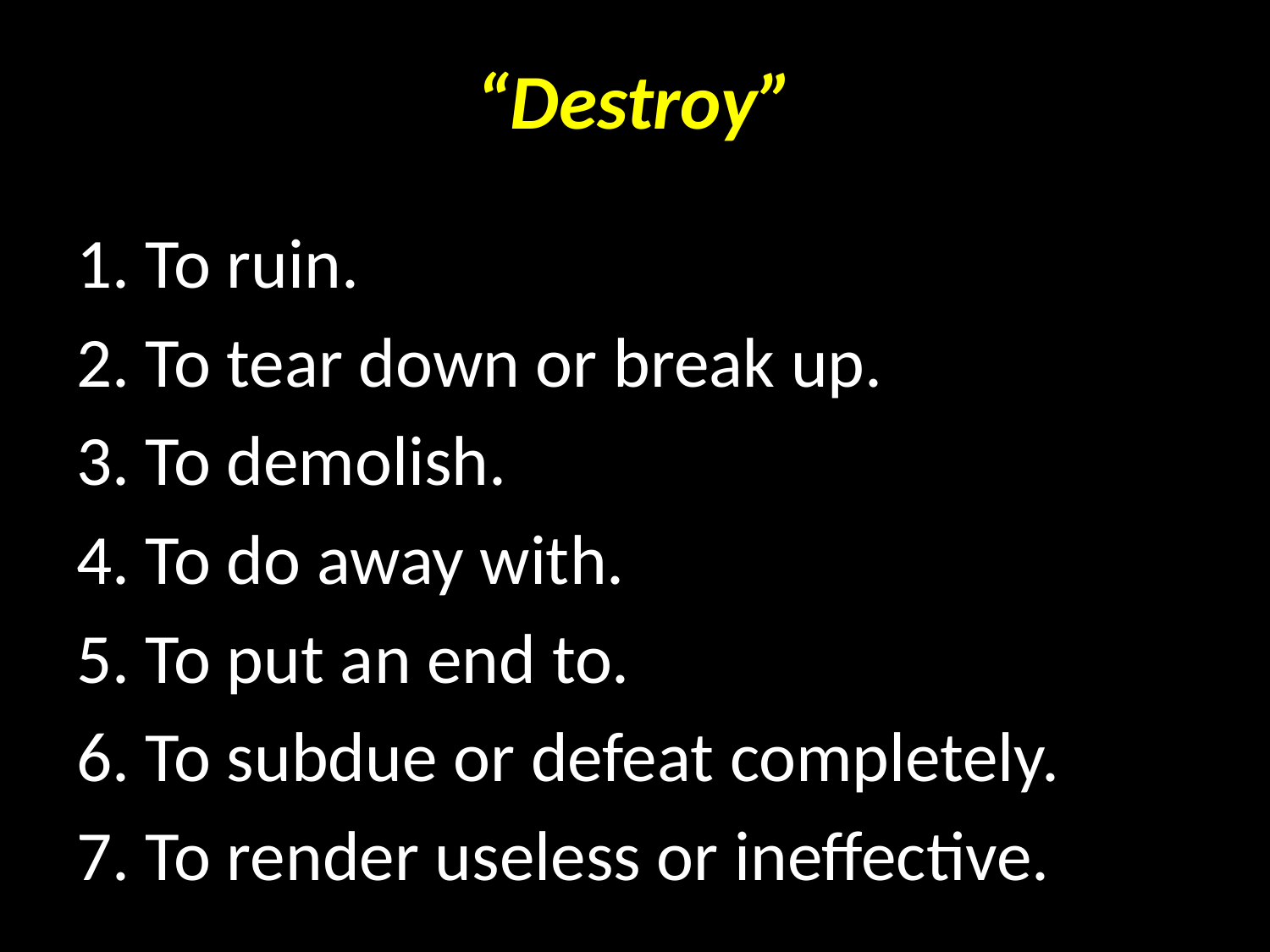

# “Destroy”
1. To ruin.
2. To tear down or break up.
3. To demolish.
4. To do away with.
5. To put an end to.
6. To subdue or defeat completely.
7. To render useless or ineffective.